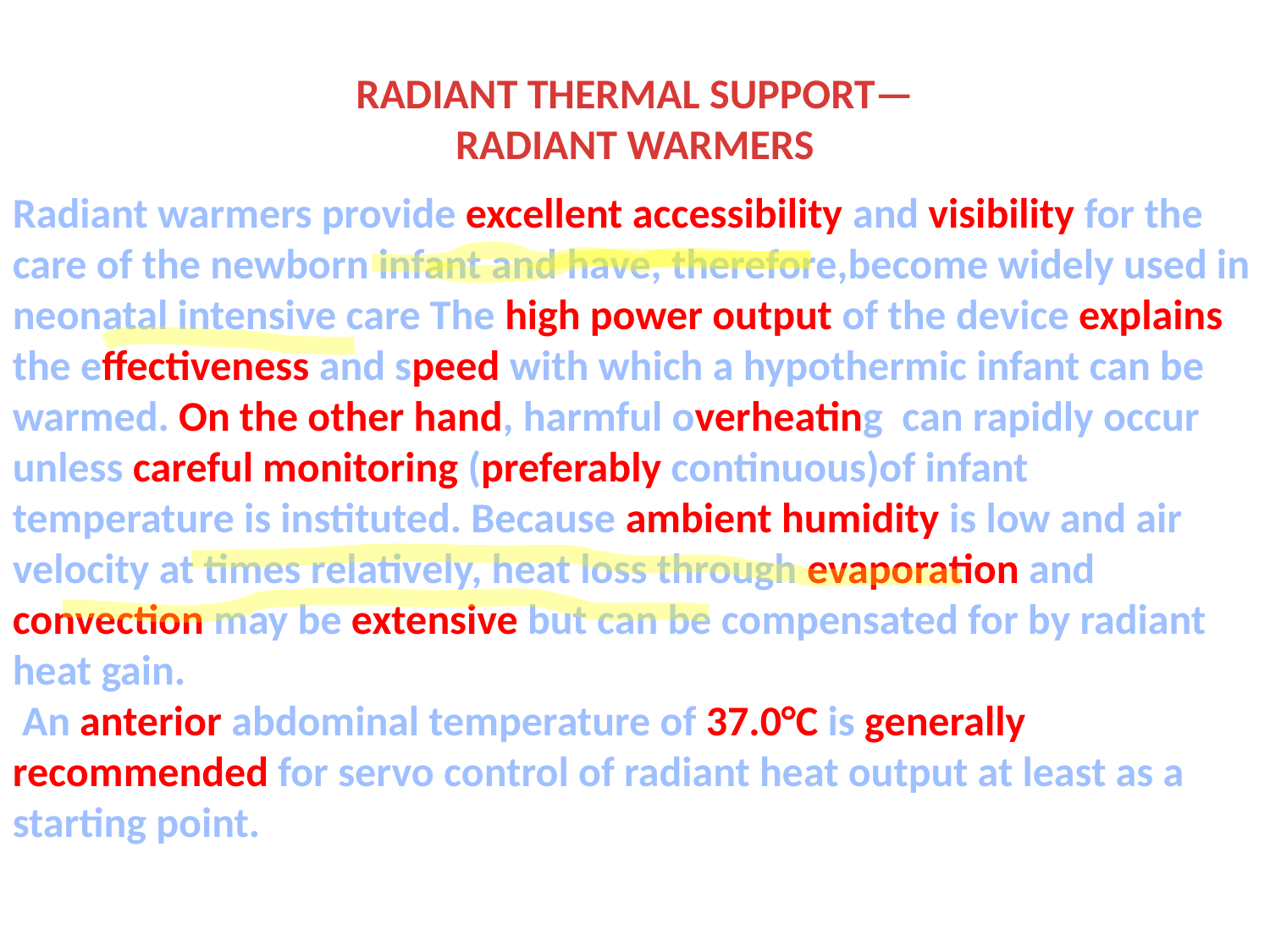

# RADIANT THERMAL SUPPORT— RADIANT WARMERS
Radiant warmers provide excellent accessibility and visibility for the care of the newborn infant and have, therefore,become widely used in neonatal intensive care The high power output of the device explains the effectiveness and speed with which a hypothermic infant can be warmed. On the other hand, harmful overheating  can rapidly occur unless careful monitoring (preferably continuous)of infant temperature is instituted. Because ambient humidity is low and air velocity at times relatively, heat loss through evaporation and convection may be extensive but can be compensated for by radiant heat gain.
 An anterior abdominal temperature of 37.0°C is generally recommended for servo control of radiant heat output at least as a starting point.